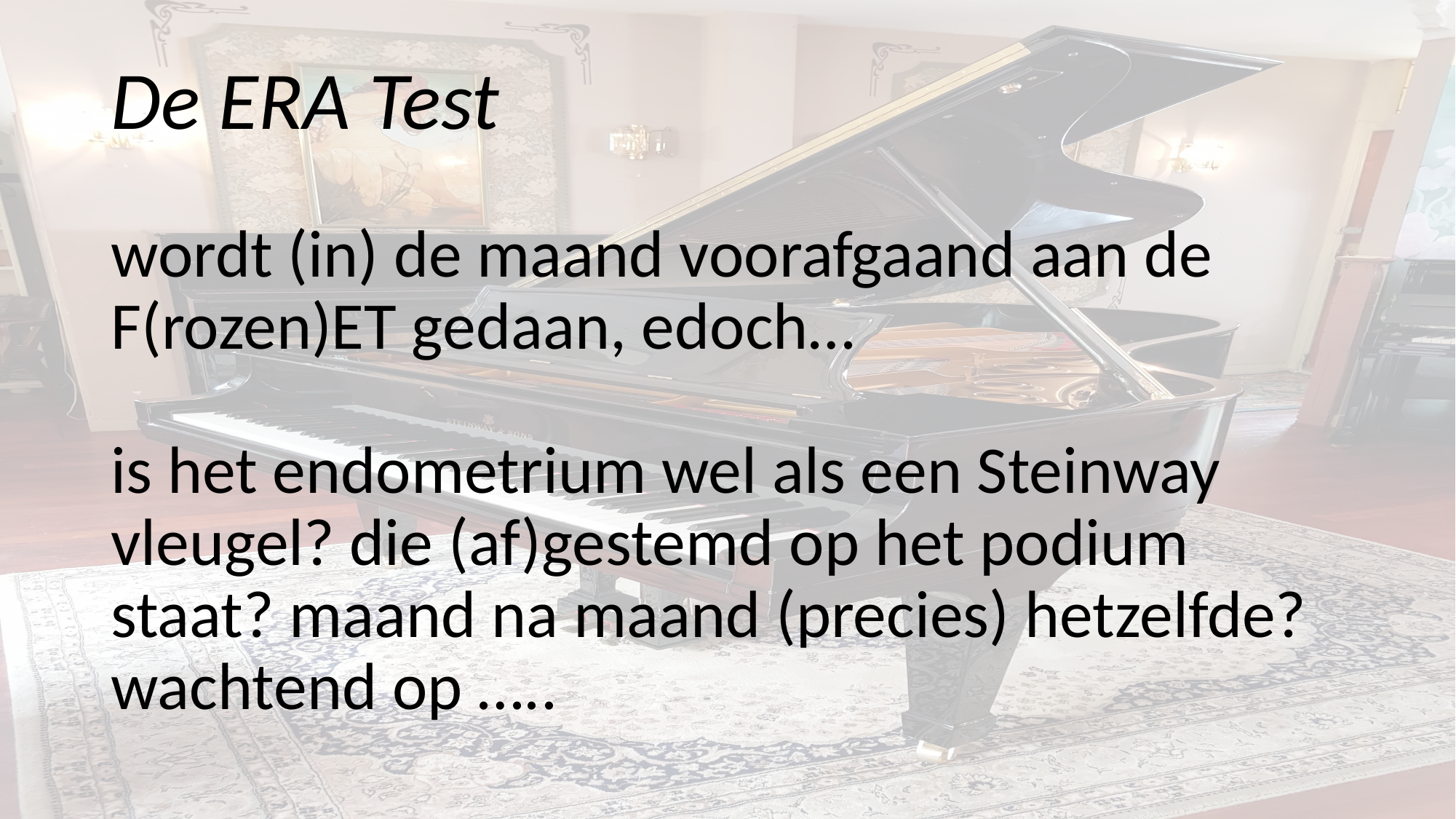

# De ERA Test wordt (in) de maand voorafgaand aan de F(rozen)ET gedaan, edoch… is het endometrium wel als een Steinway vleugel? die (af)gestemd op het podium staat? maand na maand (precies) hetzelfde? wachtend op …..